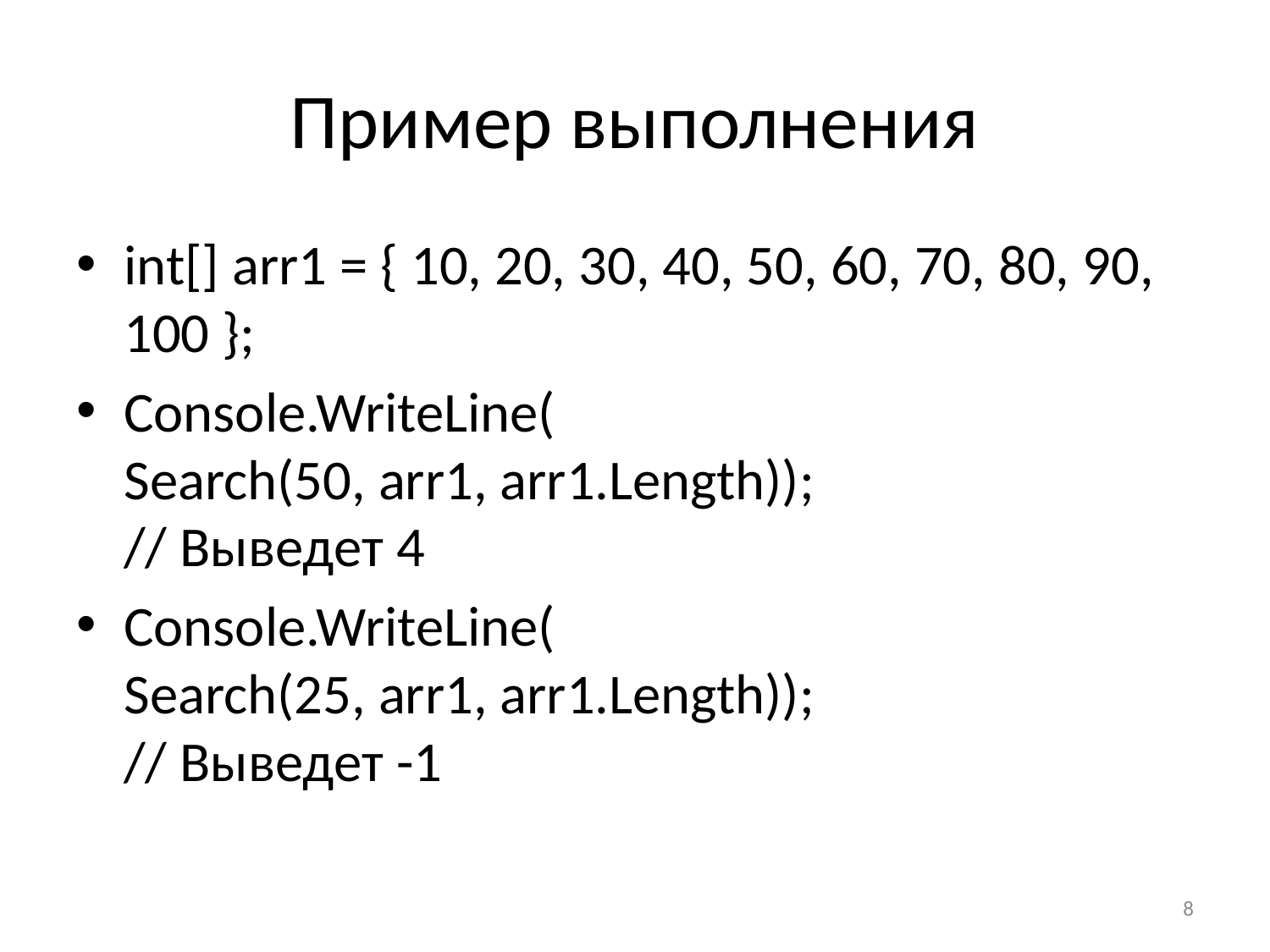

# Пример выполнения
int[] arr1 = { 10, 20, 30, 40, 50, 60, 70, 80, 90, 100 };
Console.WriteLine(
Search(50, arr1, arr1.Length));
// Выведет 4
Console.WriteLine(
Search(25, arr1, arr1.Length));
// Выведет -1
8